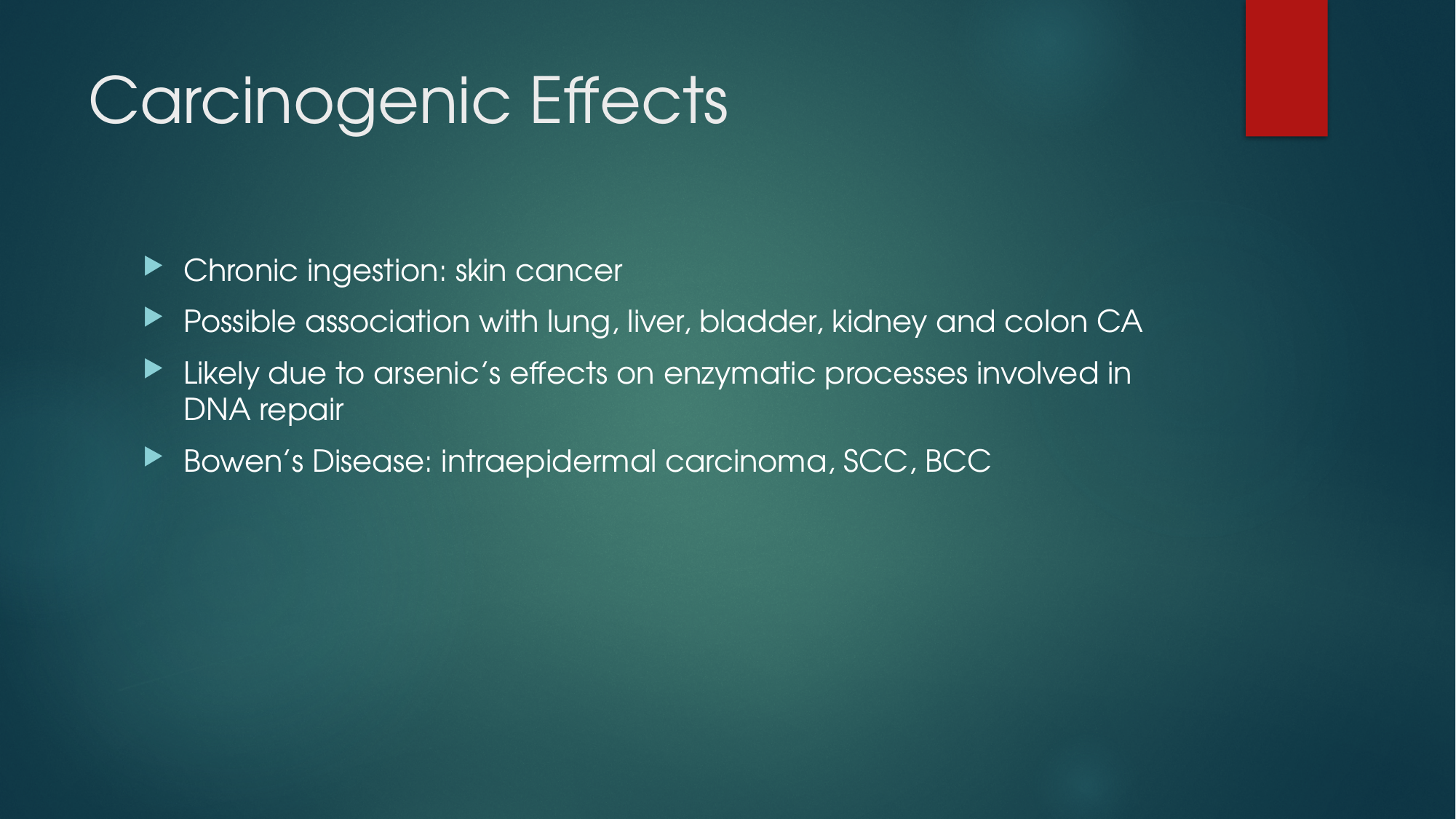

# Carcinogenic Effects
Chronic ingestion: skin cancer
Possible association with lung, liver, bladder, kidney and colon CA
Likely due to arsenic’s effects on enzymatic processes involved in DNA repair
Bowen’s Disease: intraepidermal carcinoma, SCC, BCC